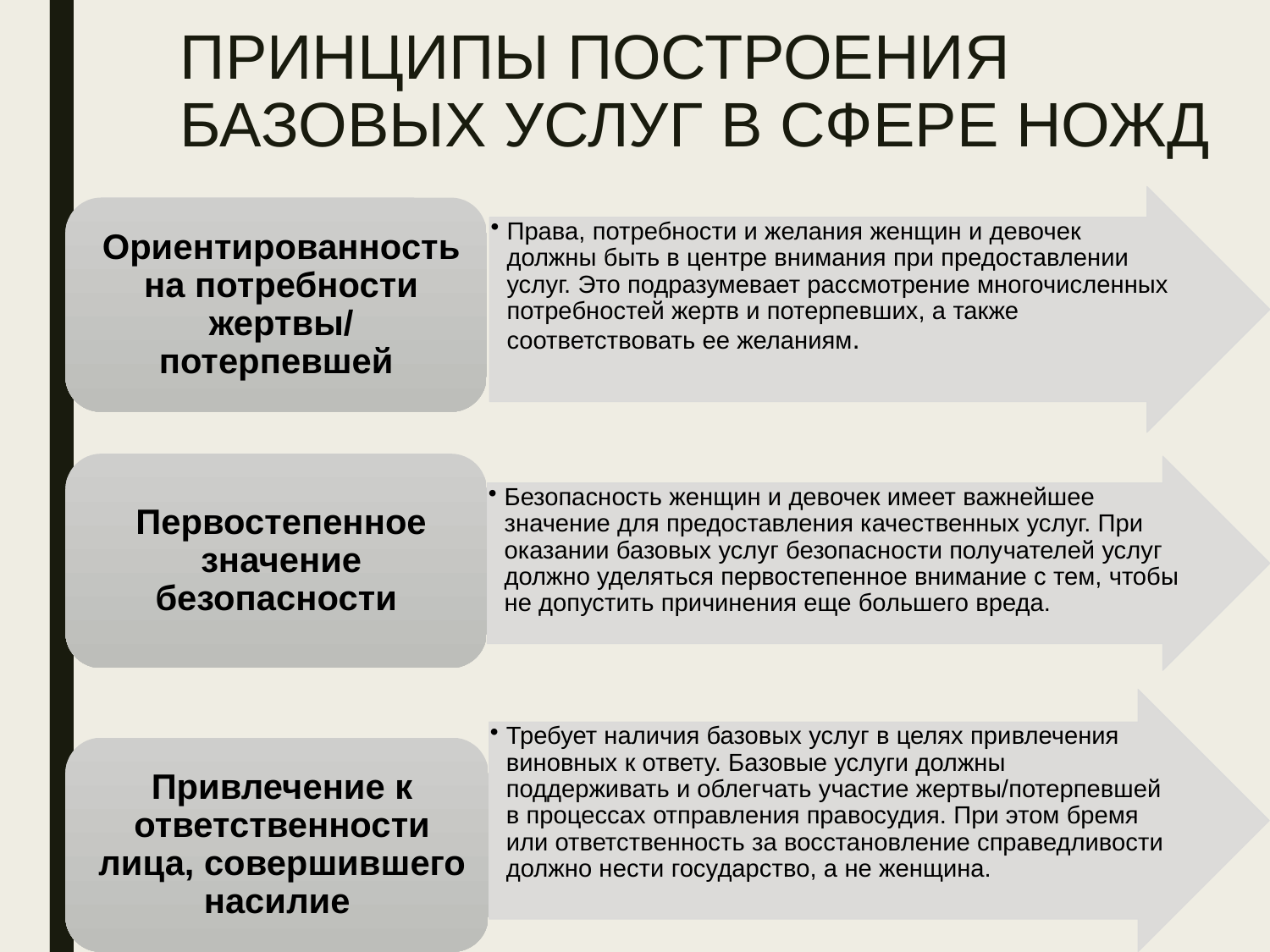

# ПРИНЦИПЫ ПОСТРОЕНИЯ БАЗОВЫХ УСЛУГ В СФЕРЕ НОЖД
Права, потребности и желания женщин и девочек должны быть в центре внимания при предоставлении услуг. Это подразумевает рас­смотрение многочисленных потребностей жертв и потерпевших, а также соответствовать ее желаниям.
Ориентированность на потребности жертвы/ потерпевшей
Безопасность женщин и девочек имеет важнейшее значение для предоставления качественных услуг. При оказании базовых услуг безопасности полу­чателей услуг должно уделяться первостепенное внимание с тем, чтобы не допустить причинения еще большего вреда.
Первостепенное значение безопасности
Требует наличия базовых услуг в целях при­влечения виновных к ответу. Базовые услуги должны поддерживать и облегчать участие жертвы/потерпевшей в процессах отправления правосудия. При этом бремя или ответственность за восстанов­ление справедливости должно нести государство, а не женщина.
Привлечение к ответственности лица, совершившего насилие